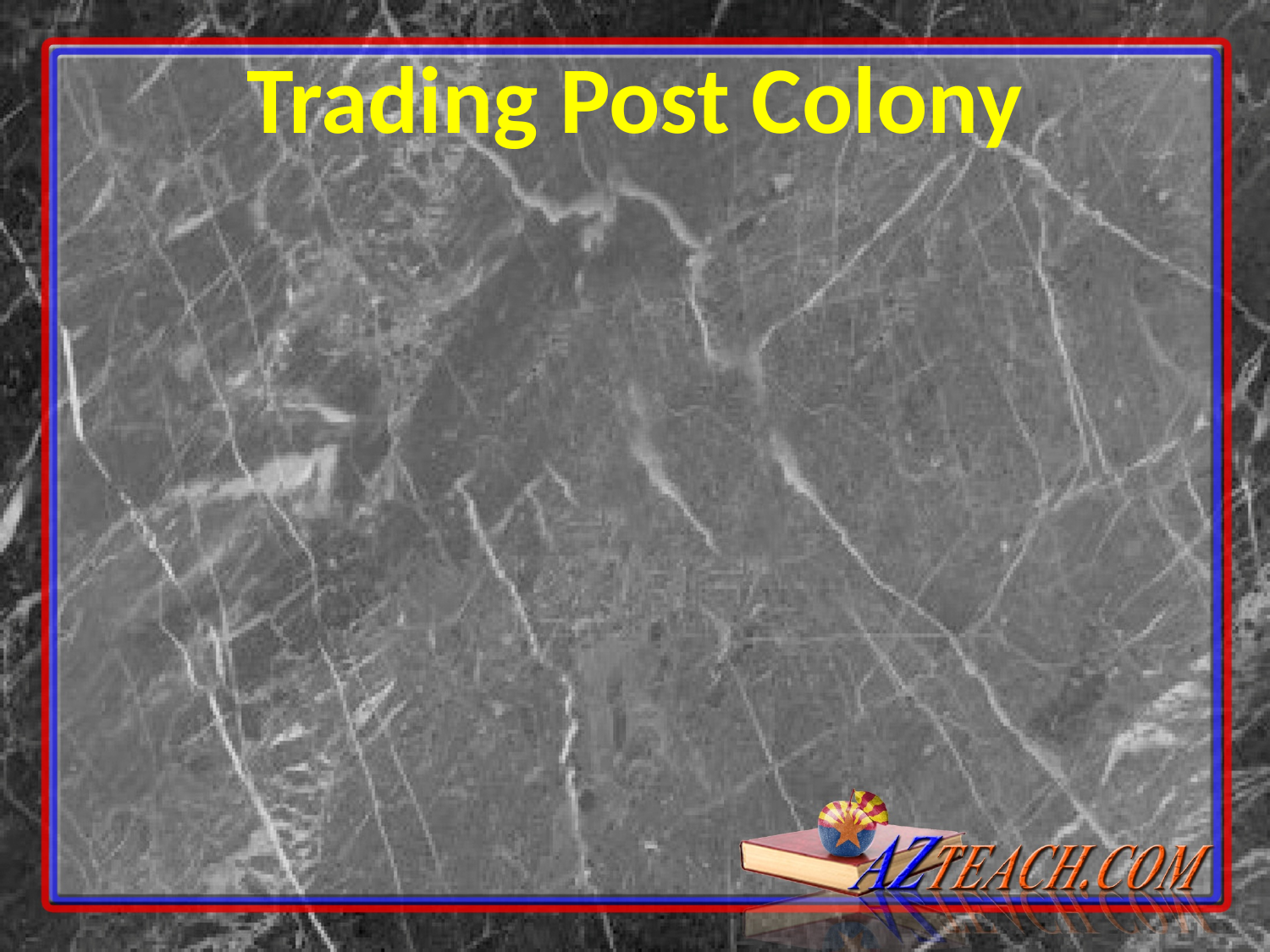

# Trading Post Colony
Trade Items along an established trade route.
The FRENCH established these in Canada to trade with the Native Americans.
The FRENCH were KIND to the Native Americans.